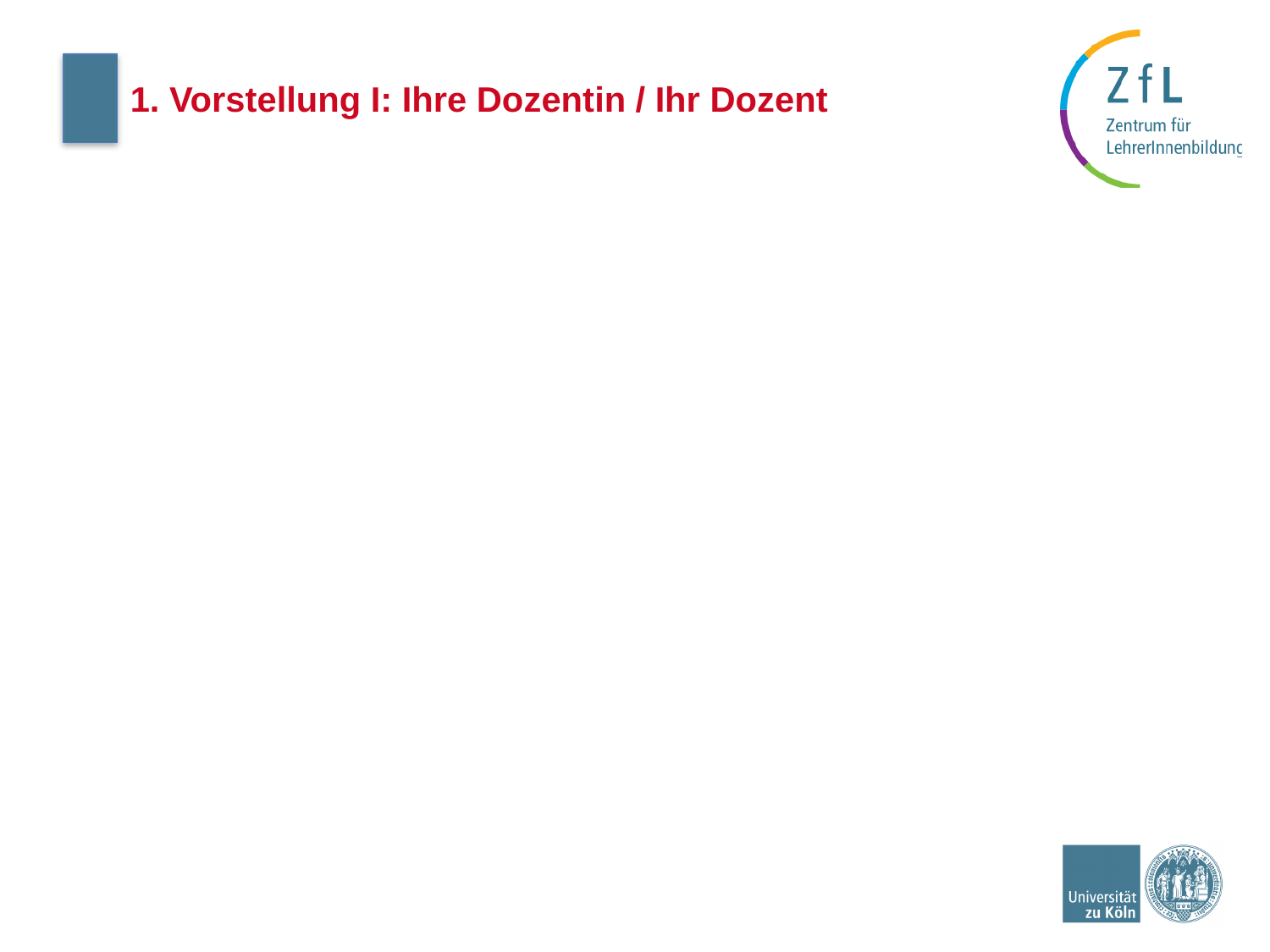

# 1. Vorstellung I: Ihre Dozentin / Ihr Dozent